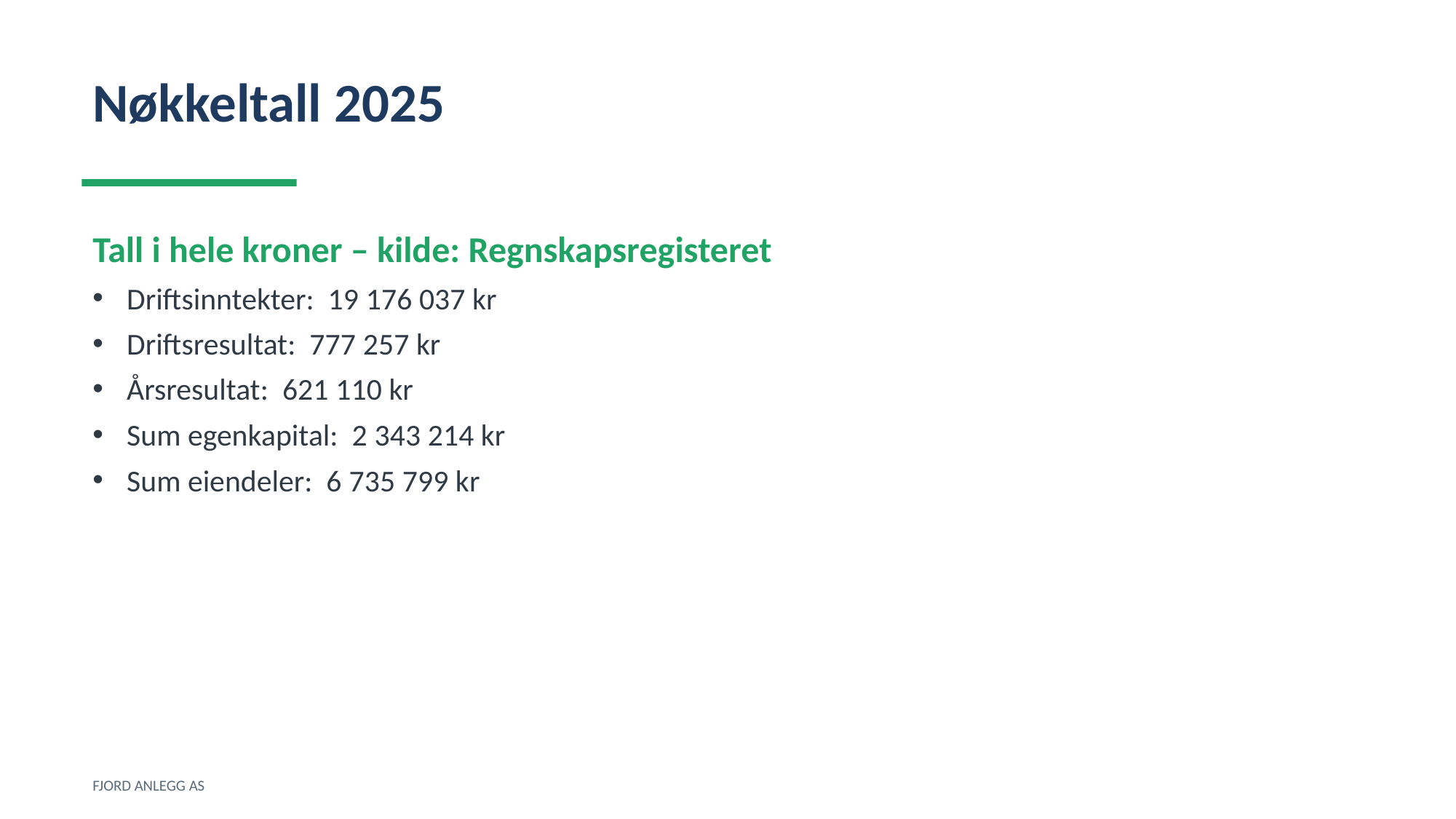

Nøkkeltall 2025

Tall i hele kroner – kilde: Regnskapsregisteret
Driftsinntekter:  19 176 037 kr
Driftsresultat:  777 257 kr
Årsresultat:  621 110 kr
Sum egenkapital:  2 343 214 kr
Sum eiendeler:  6 735 799 kr
FJORD ANLEGG AS